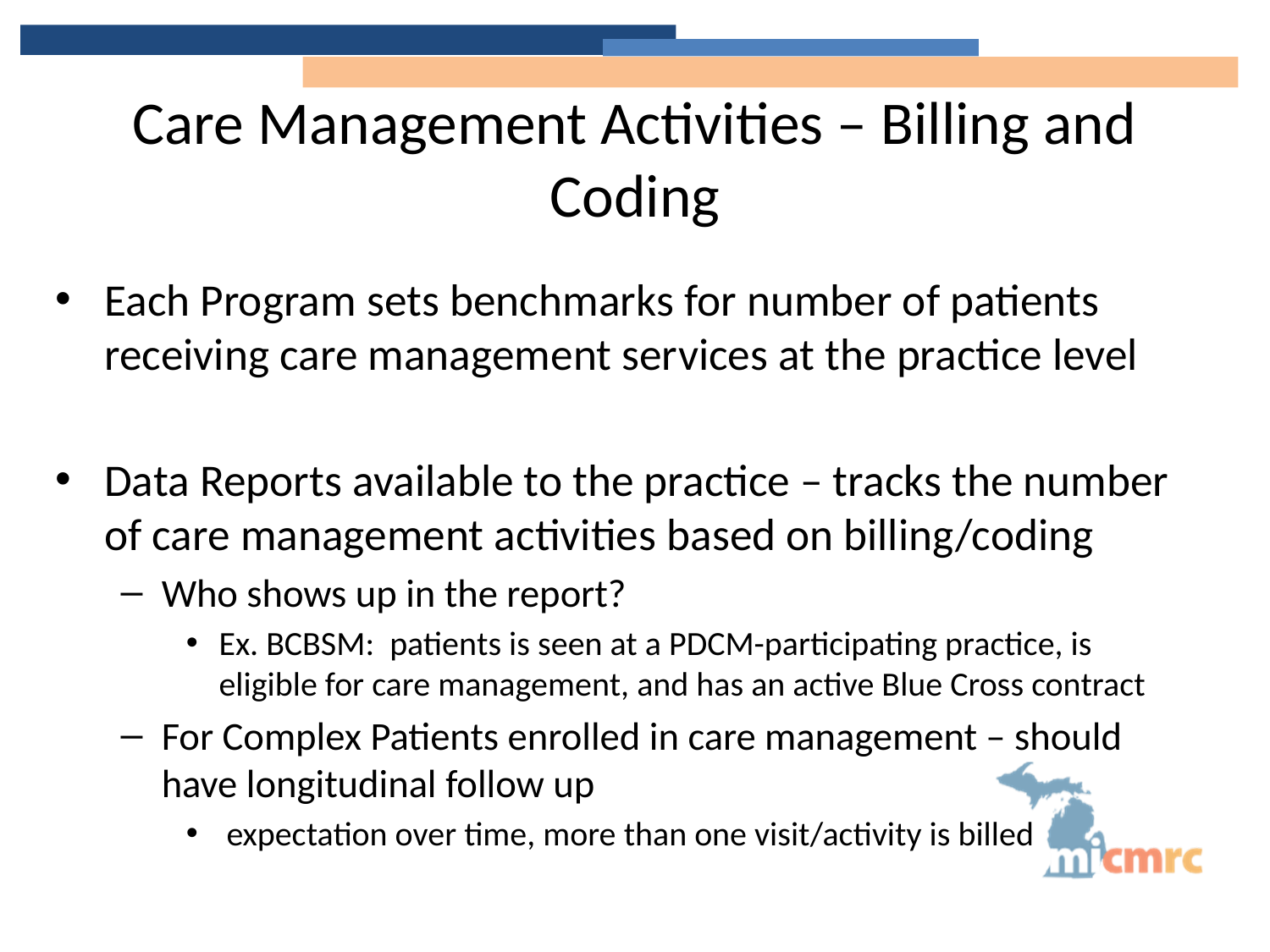

# Care Management Activities – Billing and Coding
Each Program sets benchmarks for number of patients receiving care management services at the practice level

Data Reports available to the practice – tracks the number of care management activities based on billing/coding
Who shows up in the report?
Ex. BCBSM:  patients is seen at a PDCM-participating practice, is eligible for care management, and has an active Blue Cross contract
For Complex Patients enrolled in care management – should have longitudinal follow up
 expectation over time, more than one visit/activity is billed